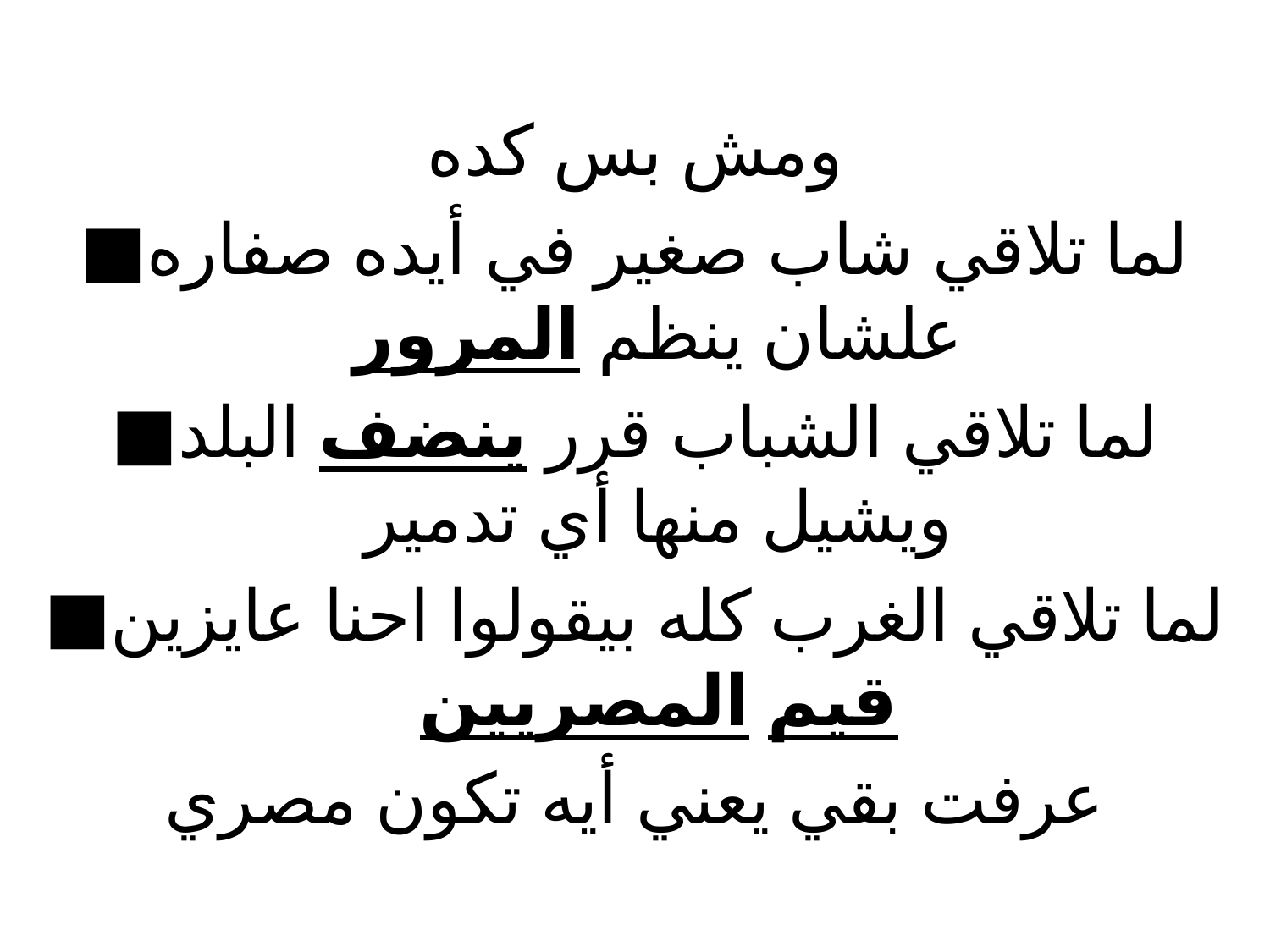

ومش بس كده
■لما تلاقي شاب صغير في أيده صفاره علشان ينظم المرور
■لما تلاقي الشباب قرر ينضف البلد ويشيل منها أي تدمير
■لما تلاقي الغرب كله بيقولوا احنا عايزين قيم المصريين
عرفت بقي يعني أيه تكون مصري